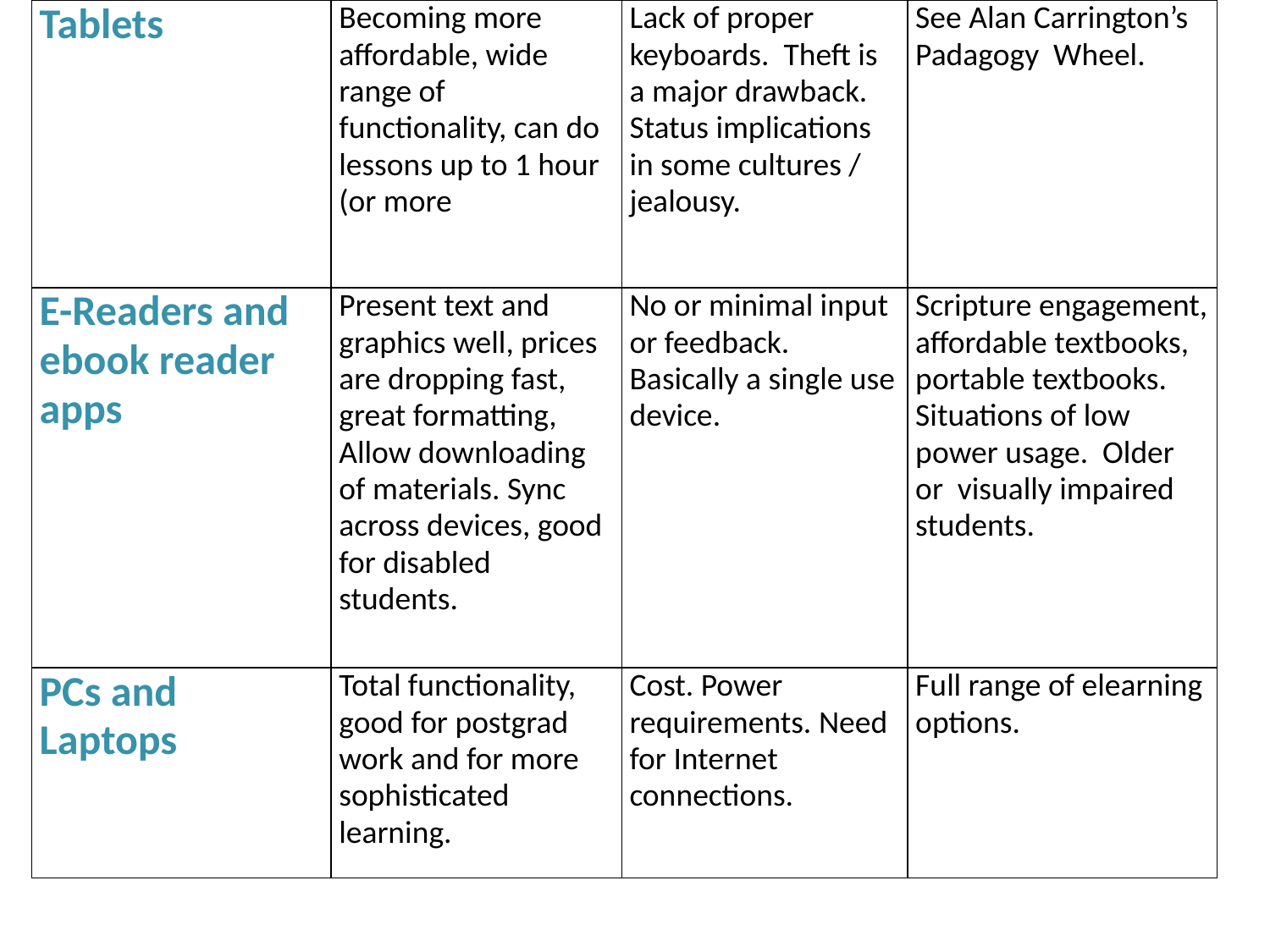

| Tablets | Becoming more affordable, wide range of functionality, can do lessons up to 1 hour (or more | Lack of proper keyboards. Theft is a major drawback. Status implications in some cultures / jealousy. | See Alan Carrington’s Padagogy Wheel. |
| --- | --- | --- | --- |
| E-Readers and ebook reader apps | Present text and graphics well, prices are dropping fast, great formatting, Allow downloading of materials. Sync across devices, good for disabled students. | No or minimal input or feedback. Basically a single use device. | Scripture engagement, affordable textbooks, portable textbooks. Situations of low power usage. Older or visually impaired students. |
| PCs and Laptops | Total functionality, good for postgrad work and for more sophisticated learning. | Cost. Power requirements. Need for Internet connections. | Full range of elearning options. |